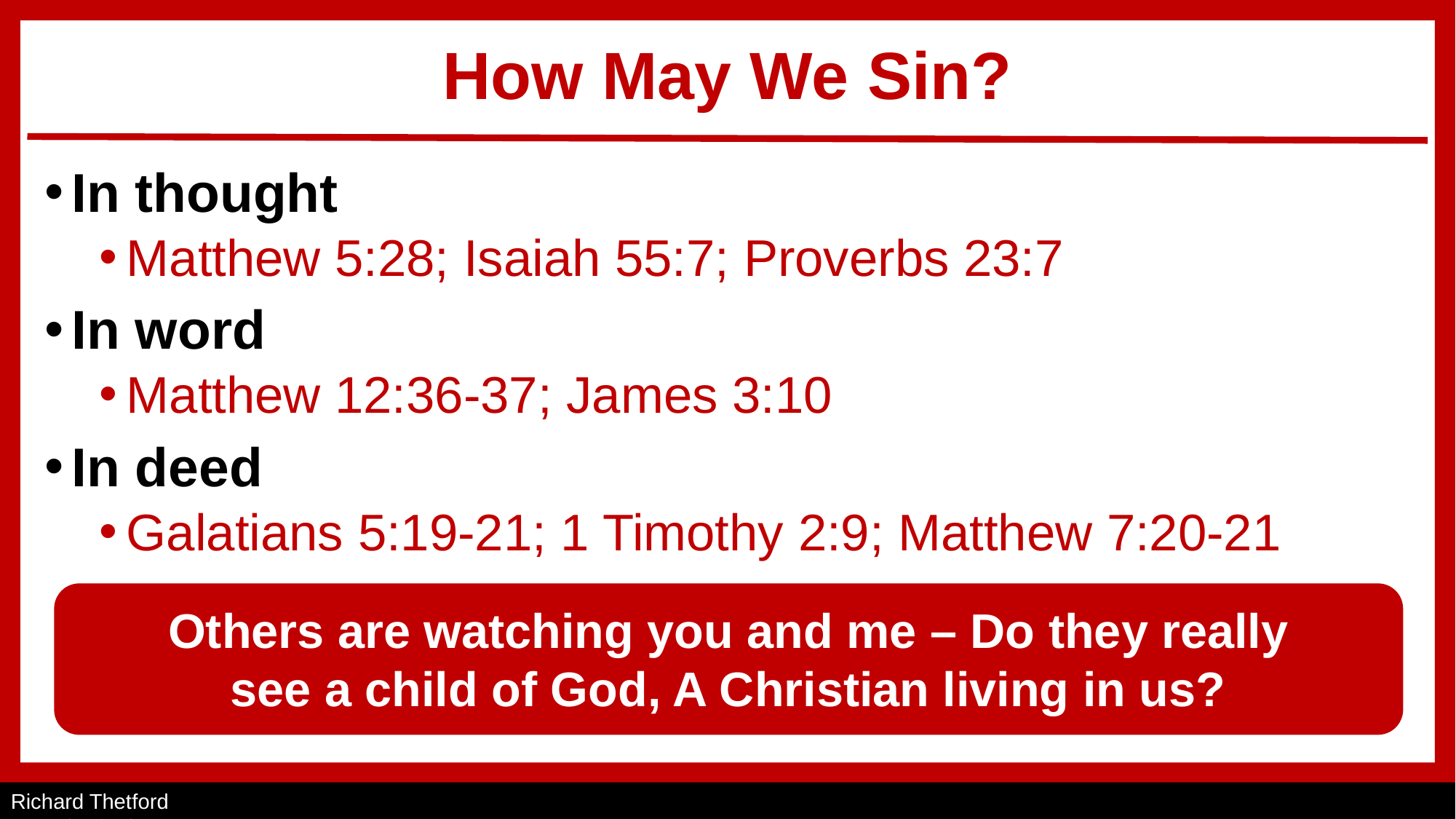

# How May We Sin?
In thought
Matthew 5:28; Isaiah 55:7; Proverbs 23:7
In word
Matthew 12:36-37; James 3:10
In deed
Galatians 5:19-21; 1 Timothy 2:9; Matthew 7:20-21

Others are watching you and me – Do they really
see a child of God, A Christian living in us?